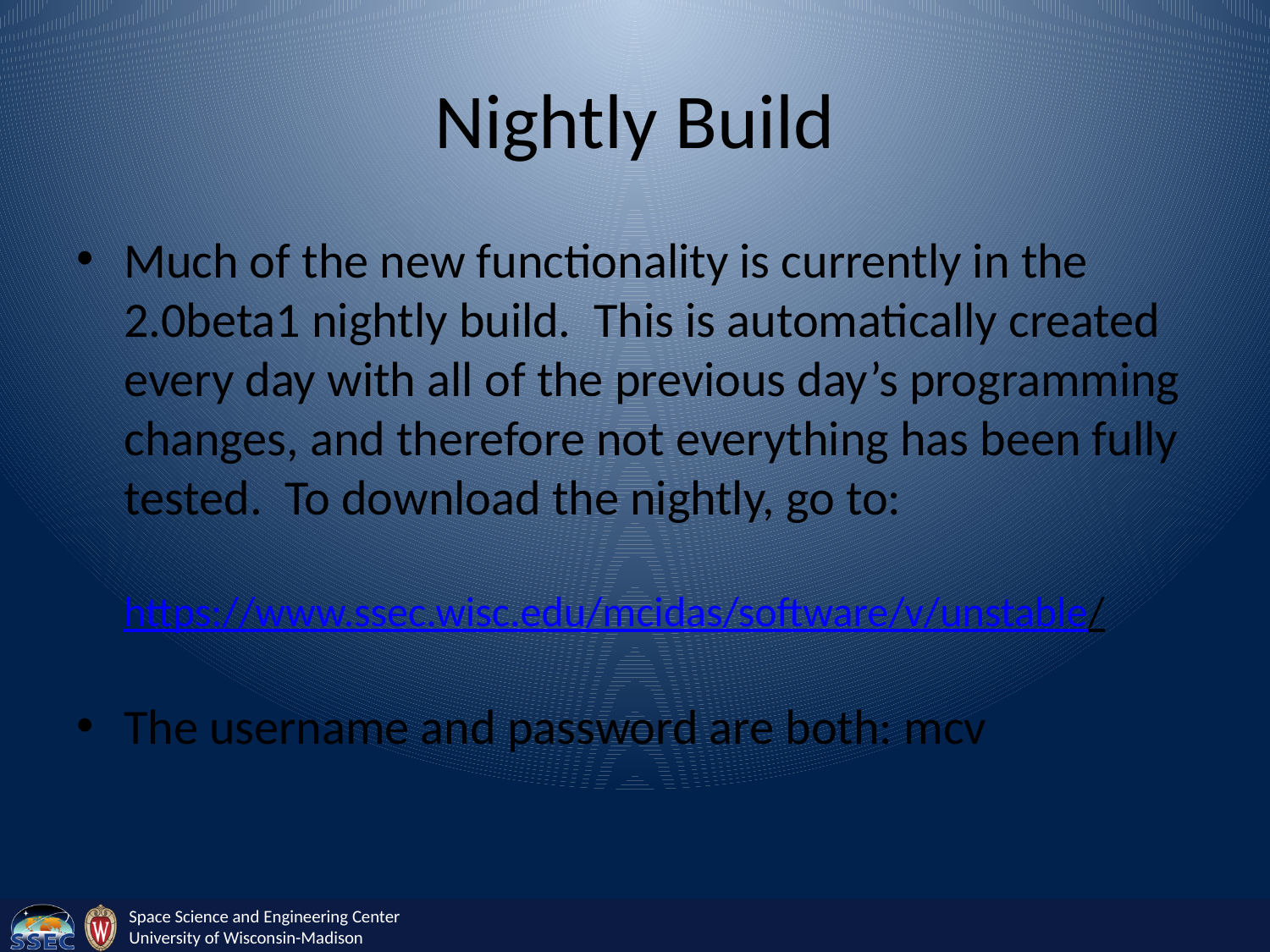

# Nightly Build
Much of the new functionality is currently in the 2.0beta1 nightly build.  This is automatically created every day with all of the previous day’s programming changes, and therefore not everything has been fully tested.  To download the nightly, go to:
https://www.ssec.wisc.edu/mcidas/software/v/unstable/
The username and password are both: mcv